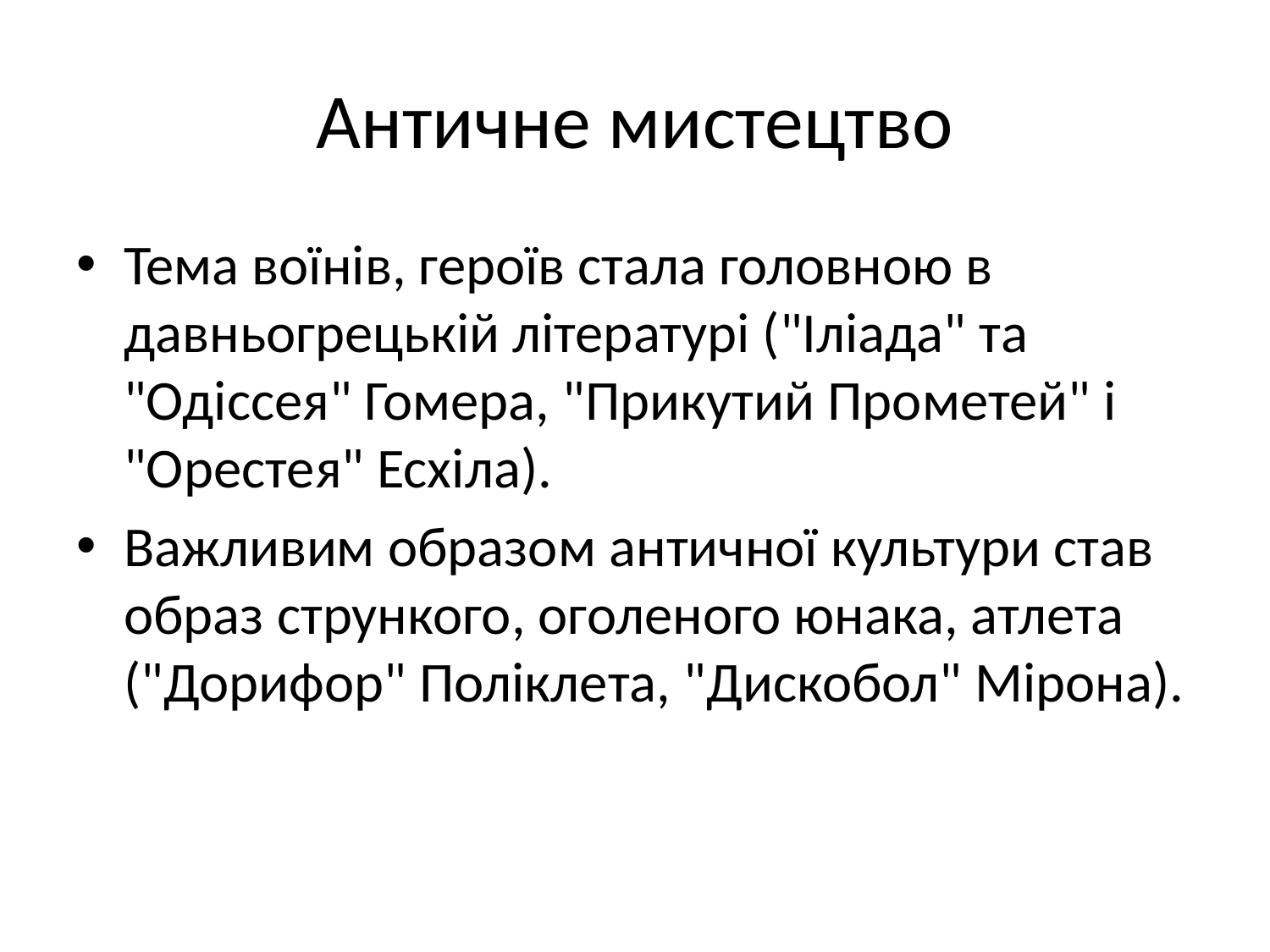

# Античне мистецтво
Тема воїнів, героїв стала головною в давньогрецькій літературі ("Іліада" та "Одіссея" Гомера, "Прикутий Прометей" і "Орестея" Есхіла).
Важливим образом античної культури став образ стрункого, оголеного юнака, атлета ("Дорифор" Поліклета, "Дискобол" Мірона).